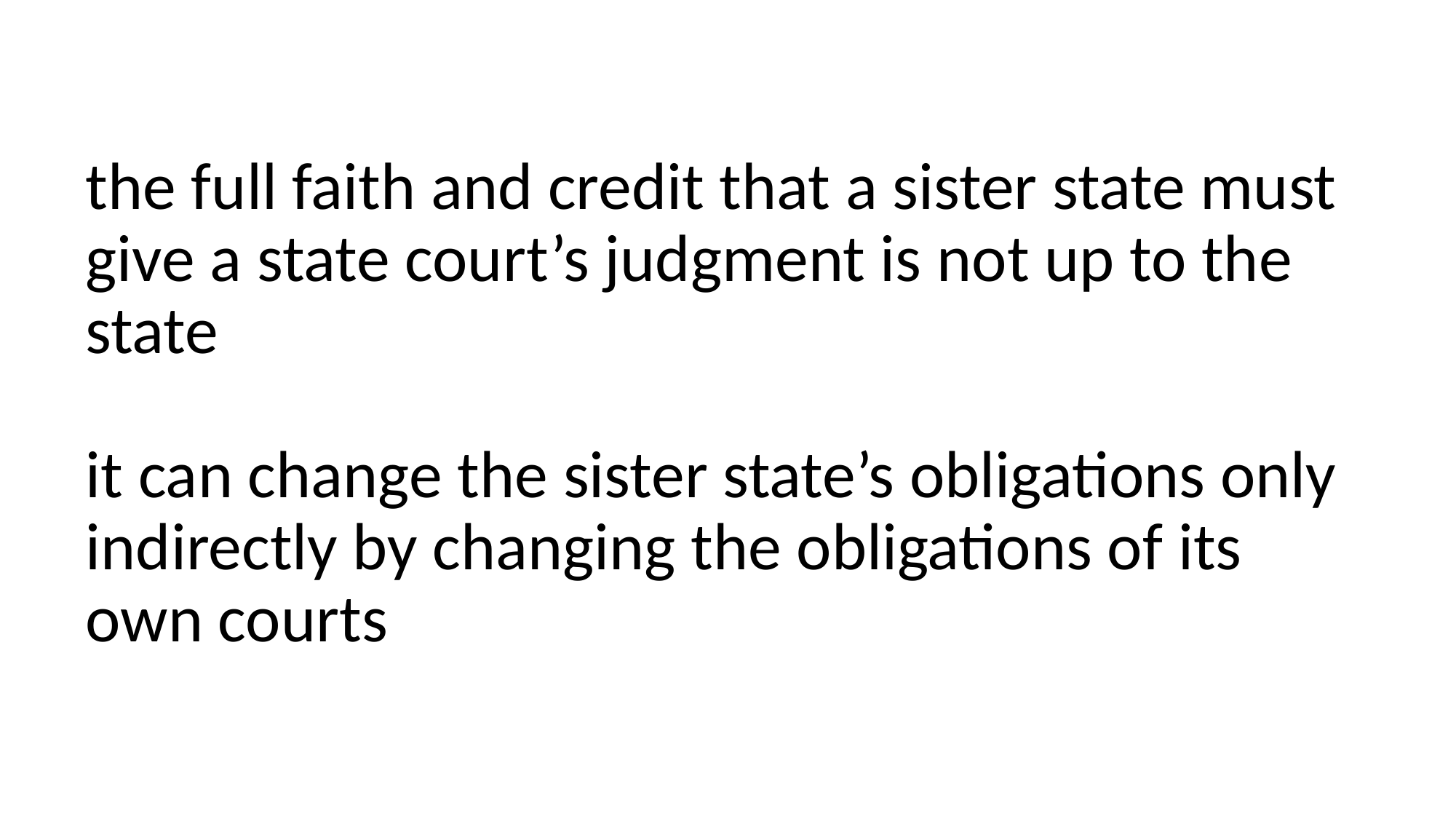

# the full faith and credit that a sister state must give a state court’s judgment is not up to the state it can change the sister state’s obligations only indirectly by changing the obligations of its own courts